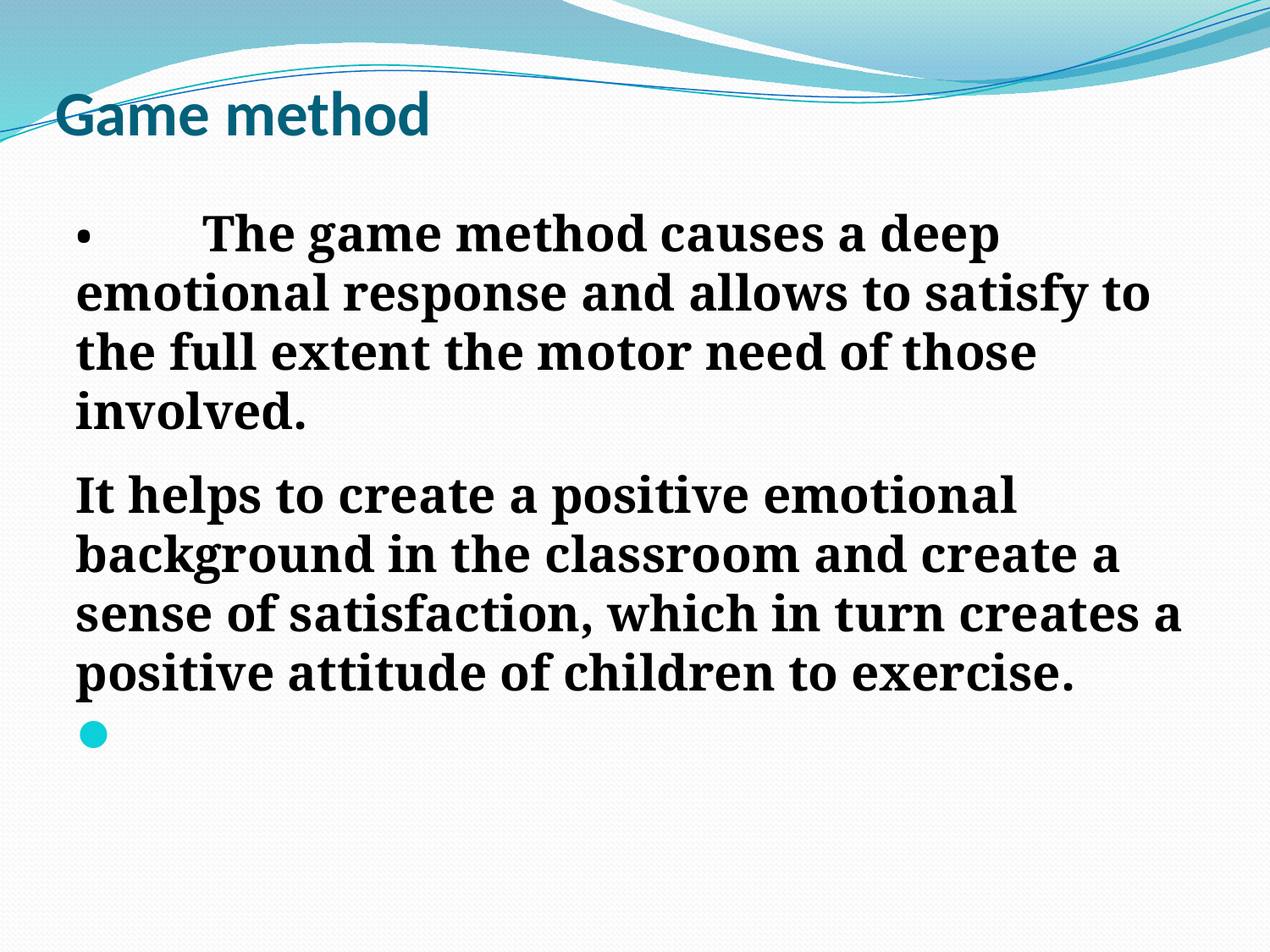

# Game method

•	The game method causes a deep emotional response and allows to satisfy to the full extent the motor need of those involved.
It helps to create a positive emotional background in the classroom and create a sense of satisfaction, which in turn creates a positive attitude of children to exercise.